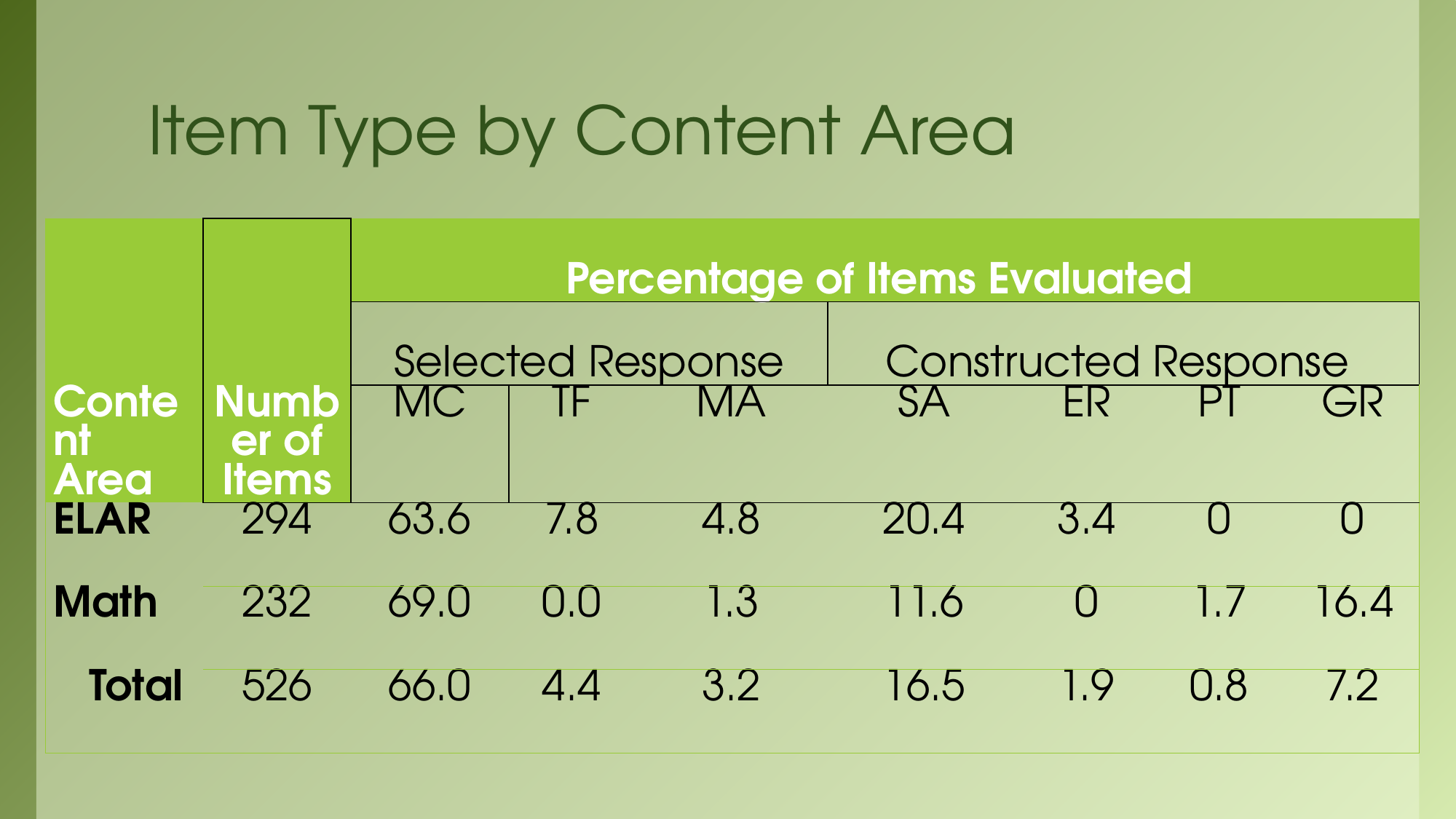

# Item Type by Content Area
| Content Area | Number of Items | Percentage of Items Evaluated |  |  |  |  |  |  |
| --- | --- | --- | --- | --- | --- | --- | --- | --- |
|  |  | Selected Response |  |  | Constructed Response |  |  |  |
|  |  | MC | TF | MA | SA | ER | PT | GR |
| ELAR | 294 | 63.6 | 7.8 | 4.8 | 20.4 | 3.4 | 0 | 0 |
| Math | 232 | 69.0 | 0.0 | 1.3 | 11.6 | 0 | 1.7 | 16.4 |
| Total | 526 | 66.0 | 4.4 | 3.2 | 16.5 | 1.9 | 0.8 | 7.2 |